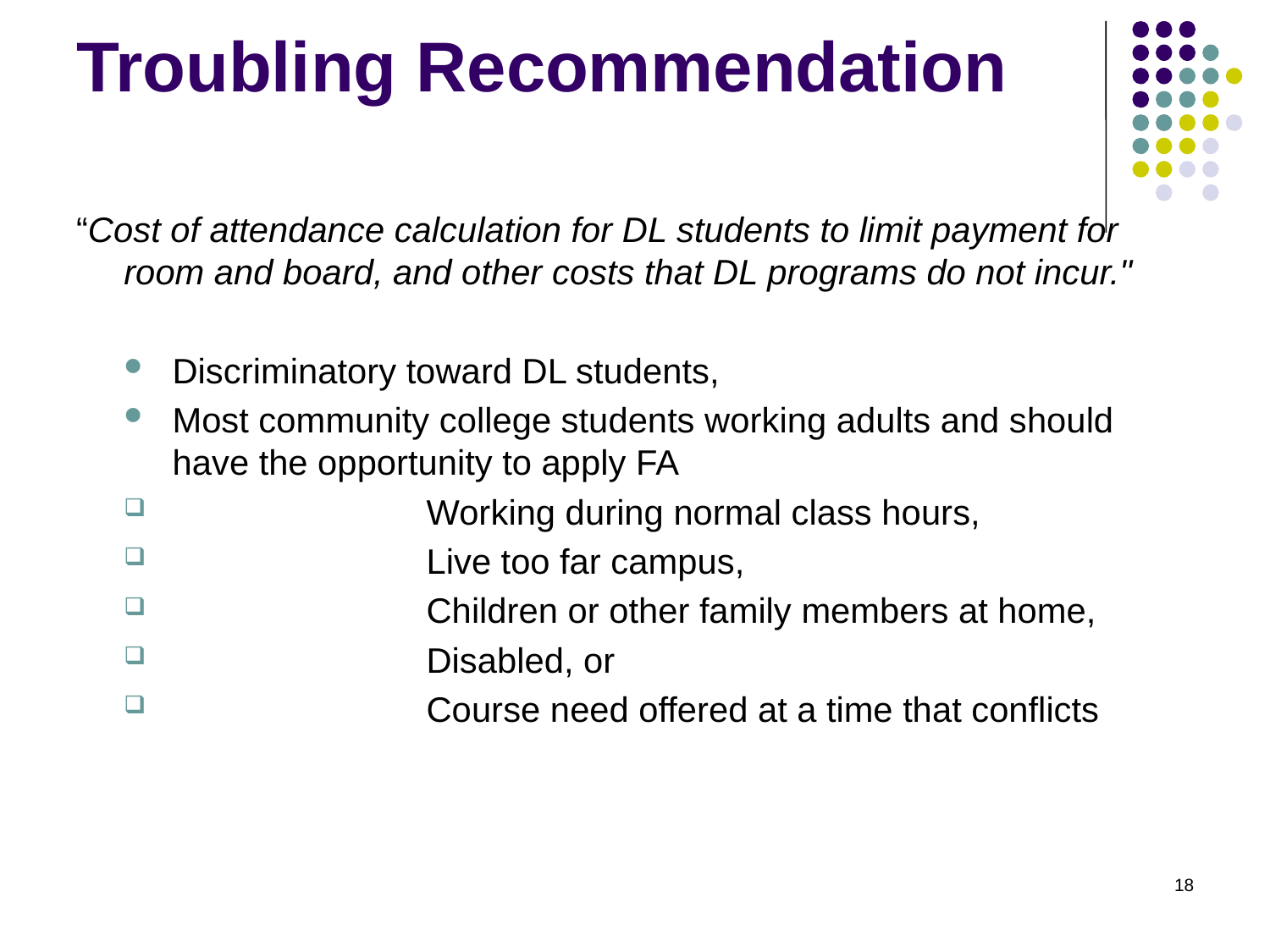

# Troubling Recommendation
“Cost of attendance calculation for DL students to limit payment for room and board, and other costs that DL programs do not incur."

Discriminatory toward DL students,
Most community college students working adults and should have the opportunity to apply FA
		Working during normal class hours,
		Live too far campus,
		Children or other family members at home,
		Disabled, or
		Course need offered at a time that conflicts

18